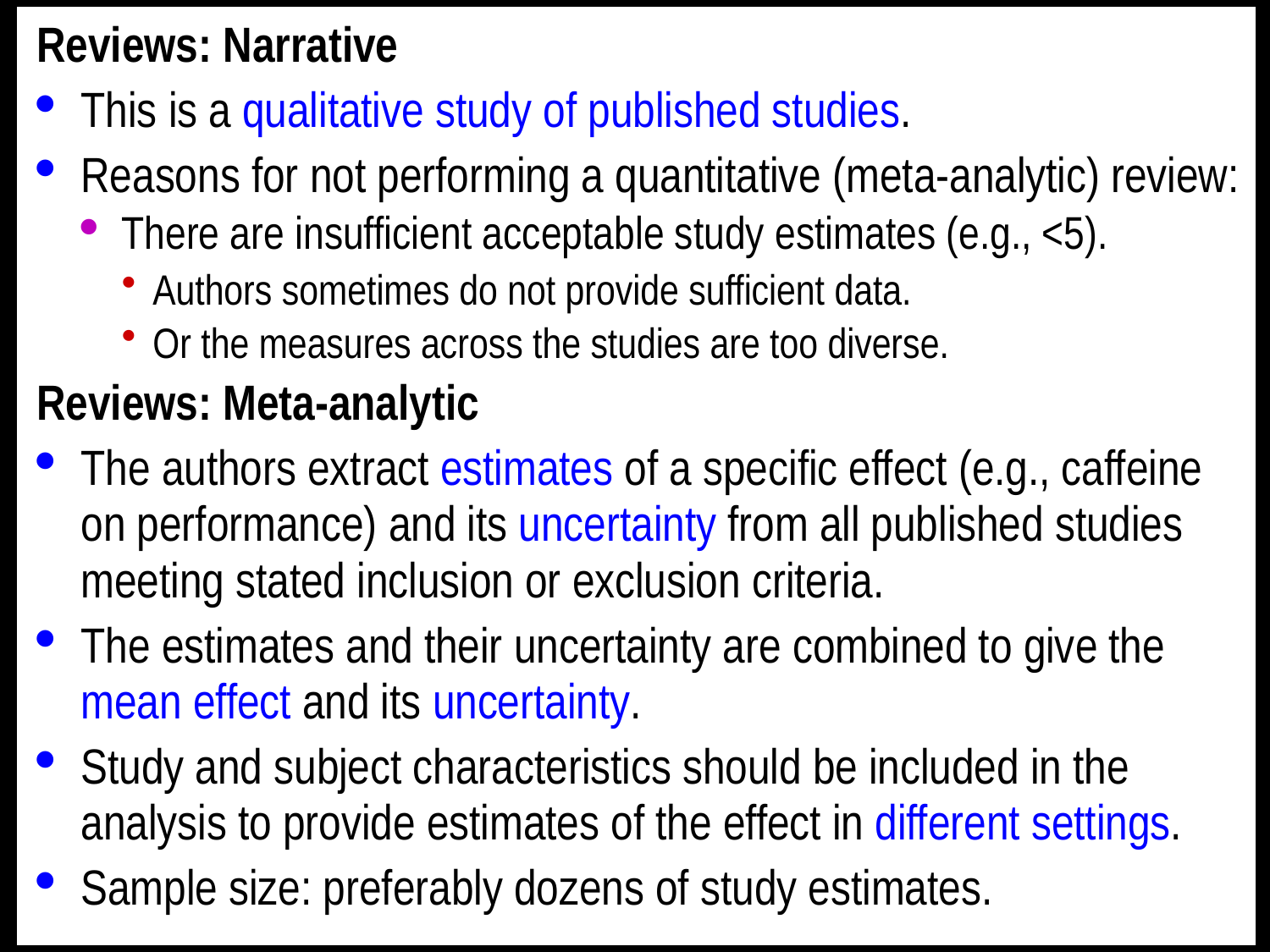

Reviews: Narrative
This is a qualitative study of published studies.
Reasons for not performing a quantitative (meta-analytic) review:
There are insufficient acceptable study estimates (e.g., <5).
Authors sometimes do not provide sufficient data.
Or the measures across the studies are too diverse.
Reviews: Meta-analytic
The authors extract estimates of a specific effect (e.g., caffeine on performance) and its uncertainty from all published studies meeting stated inclusion or exclusion criteria.
The estimates and their uncertainty are combined to give the mean effect and its uncertainty.
Study and subject characteristics should be included in the analysis to provide estimates of the effect in different settings.
Sample size: preferably dozens of study estimates.